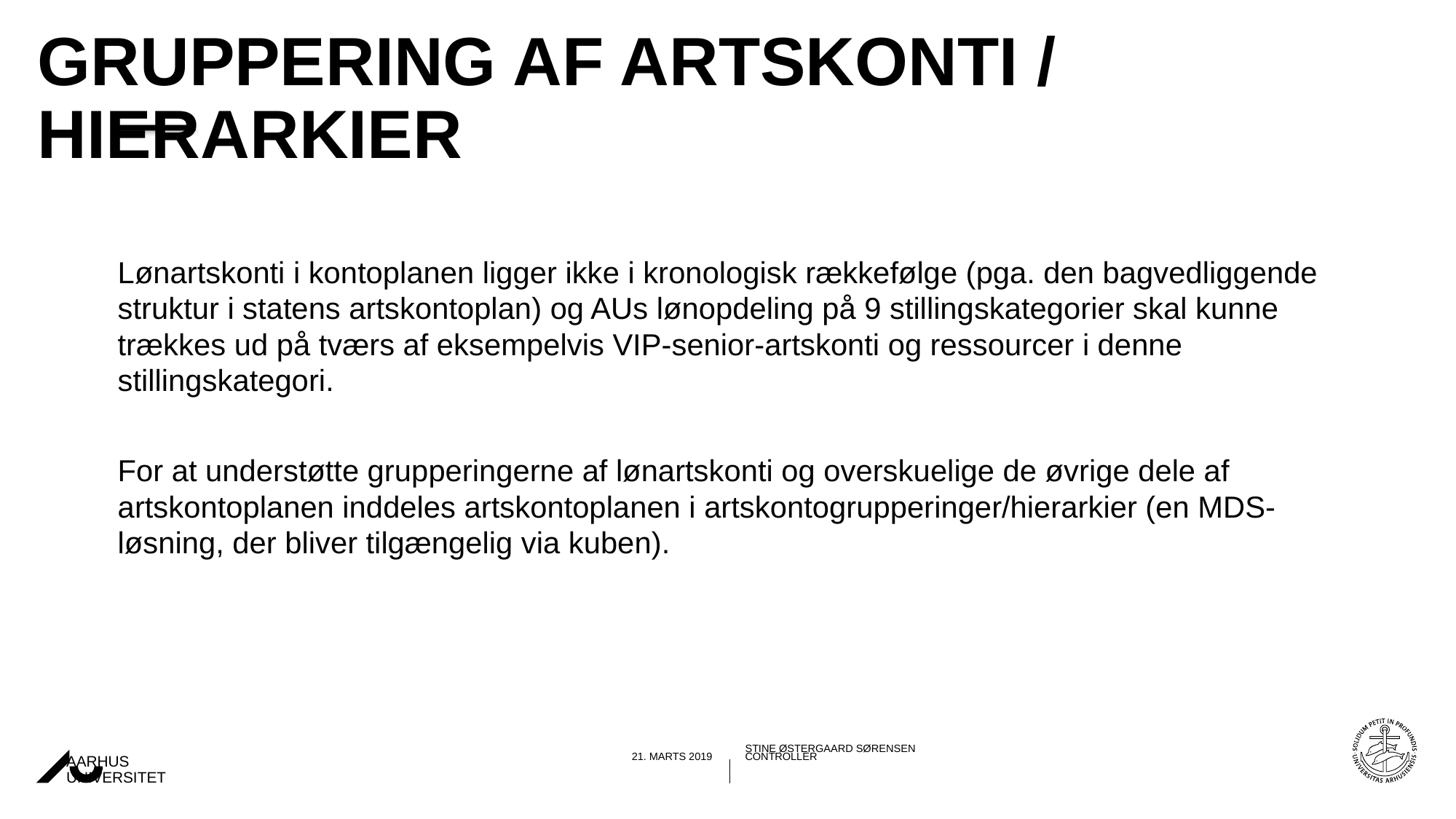

# Gruppering af artskonti / hierarkier

Lønartskonti i kontoplanen ligger ikke i kronologisk rækkefølge (pga. den bagvedliggende struktur i statens artskontoplan) og AUs lønopdeling på 9 stillingskategorier skal kunne trækkes ud på tværs af eksempelvis VIP-senior-artskonti og ressourcer i denne stillingskategori.

For at understøtte grupperingerne af lønartskonti og overskuelige de øvrige dele af artskontoplanen inddeles artskontoplanen i artskontogrupperinger/hierarkier (en MDS-løsning, der bliver tilgængelig via kuben).